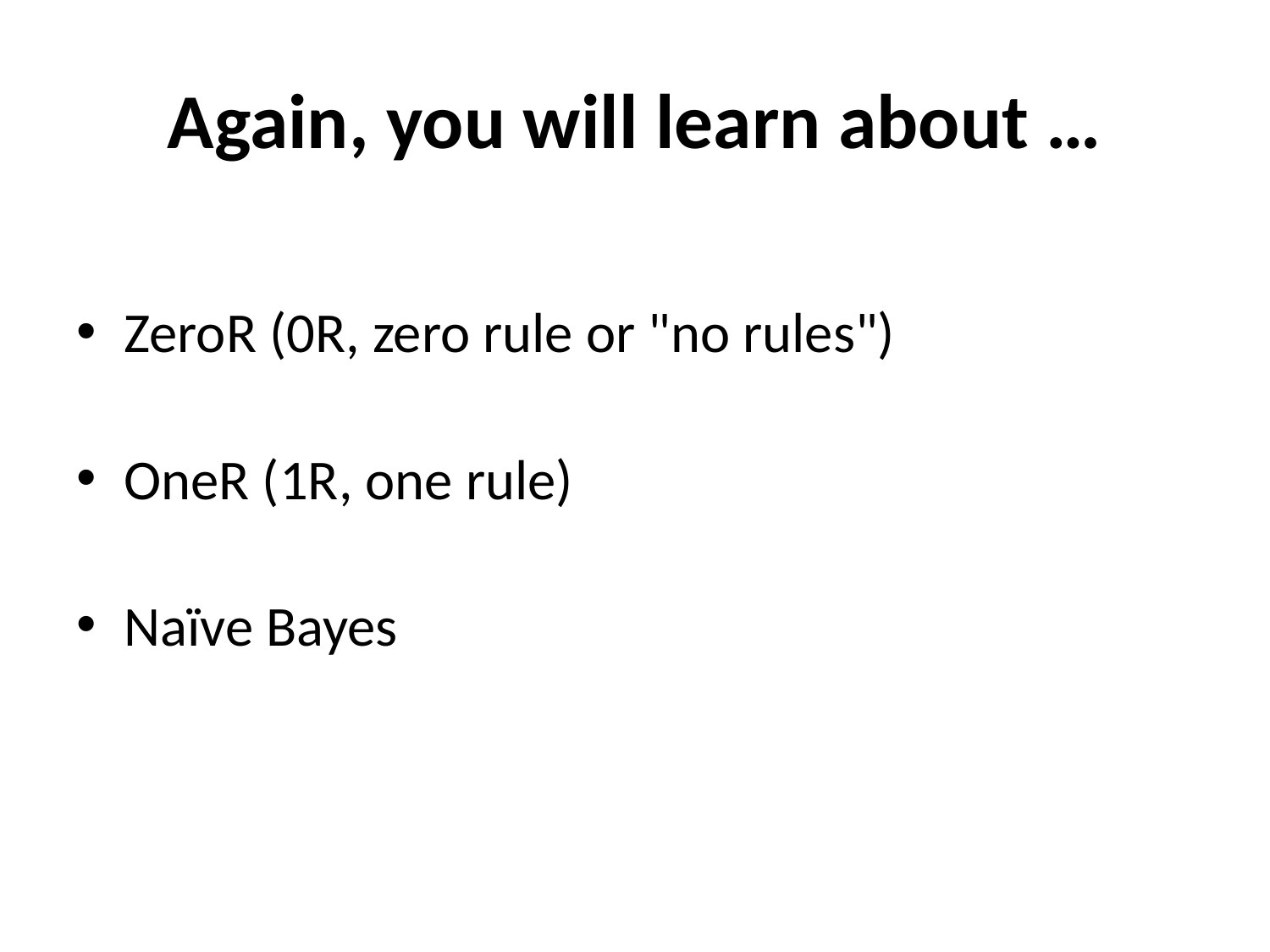

# Again, you will learn about …
ZeroR (0R, zero rule or "no rules")
OneR (1R, one rule)
Naïve Bayes